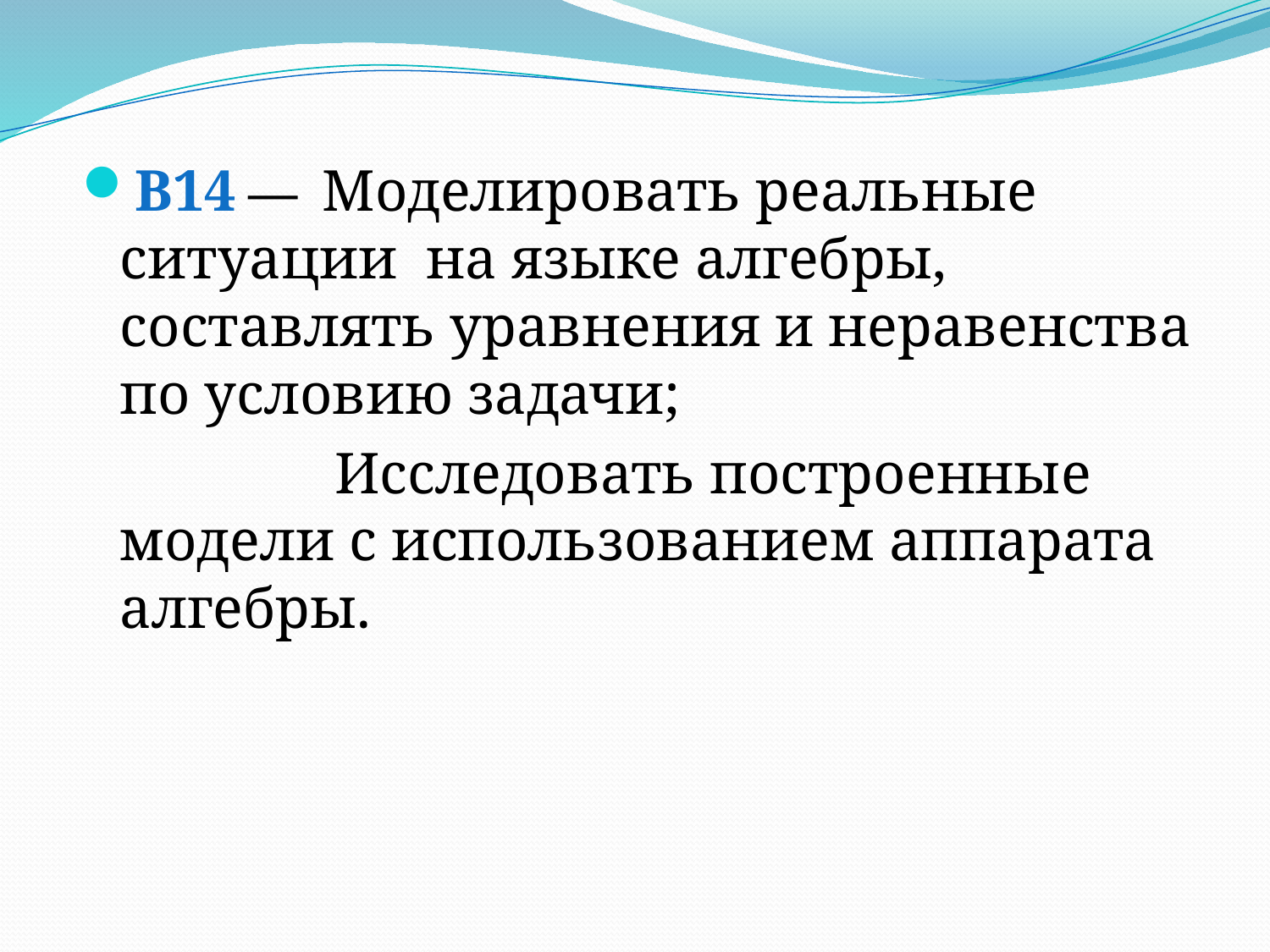

B14 —  Моделировать реальные ситуации  на языке алгебры, составлять уравнения и неравенства по условию задачи;
  		      Исследовать построенные модели с использованием аппарата алгебры.